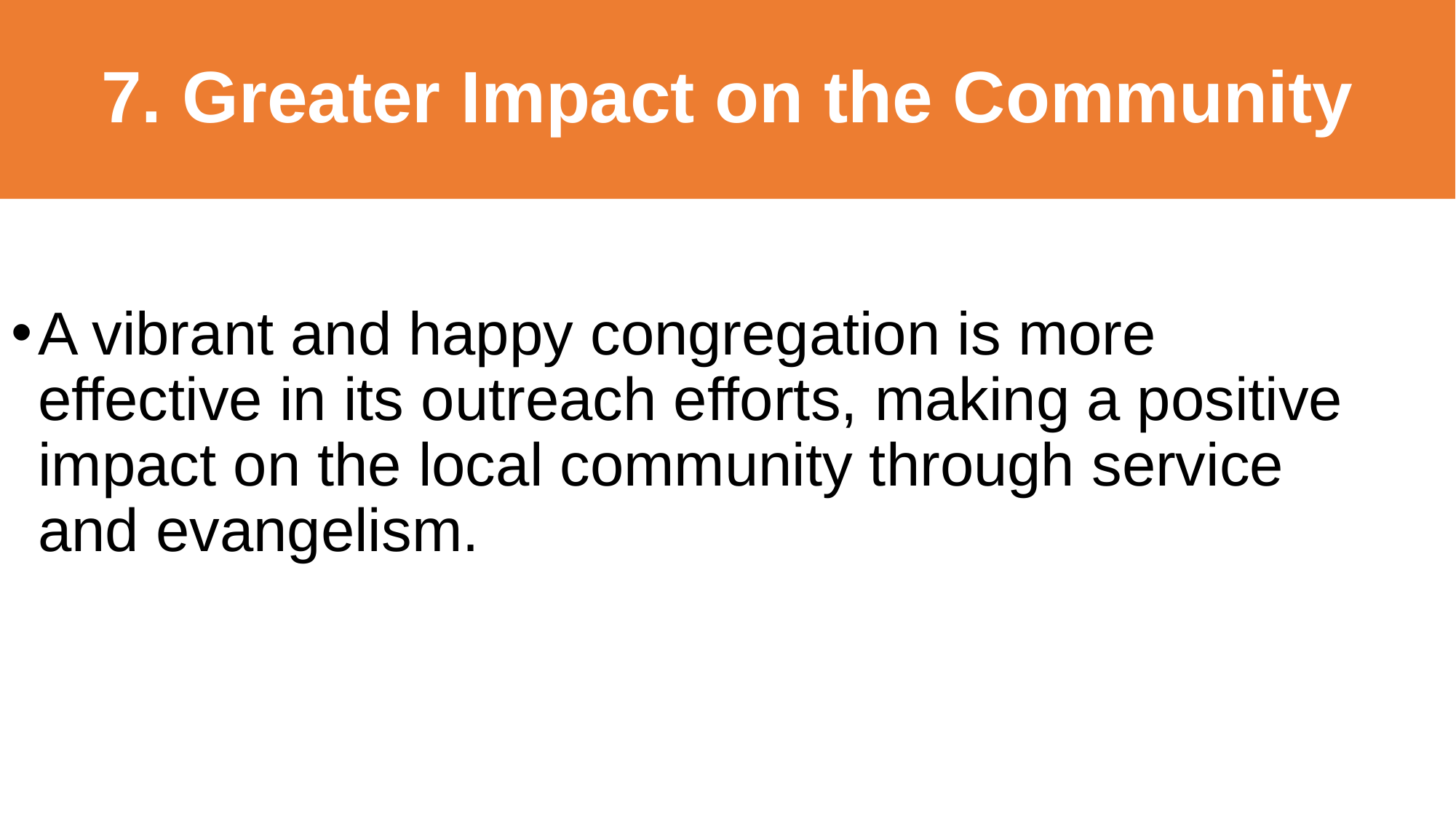

# 7. Greater Impact on the Community
A vibrant and happy congregation is more effective in its outreach efforts, making a positive impact on the local community through service and evangelism.